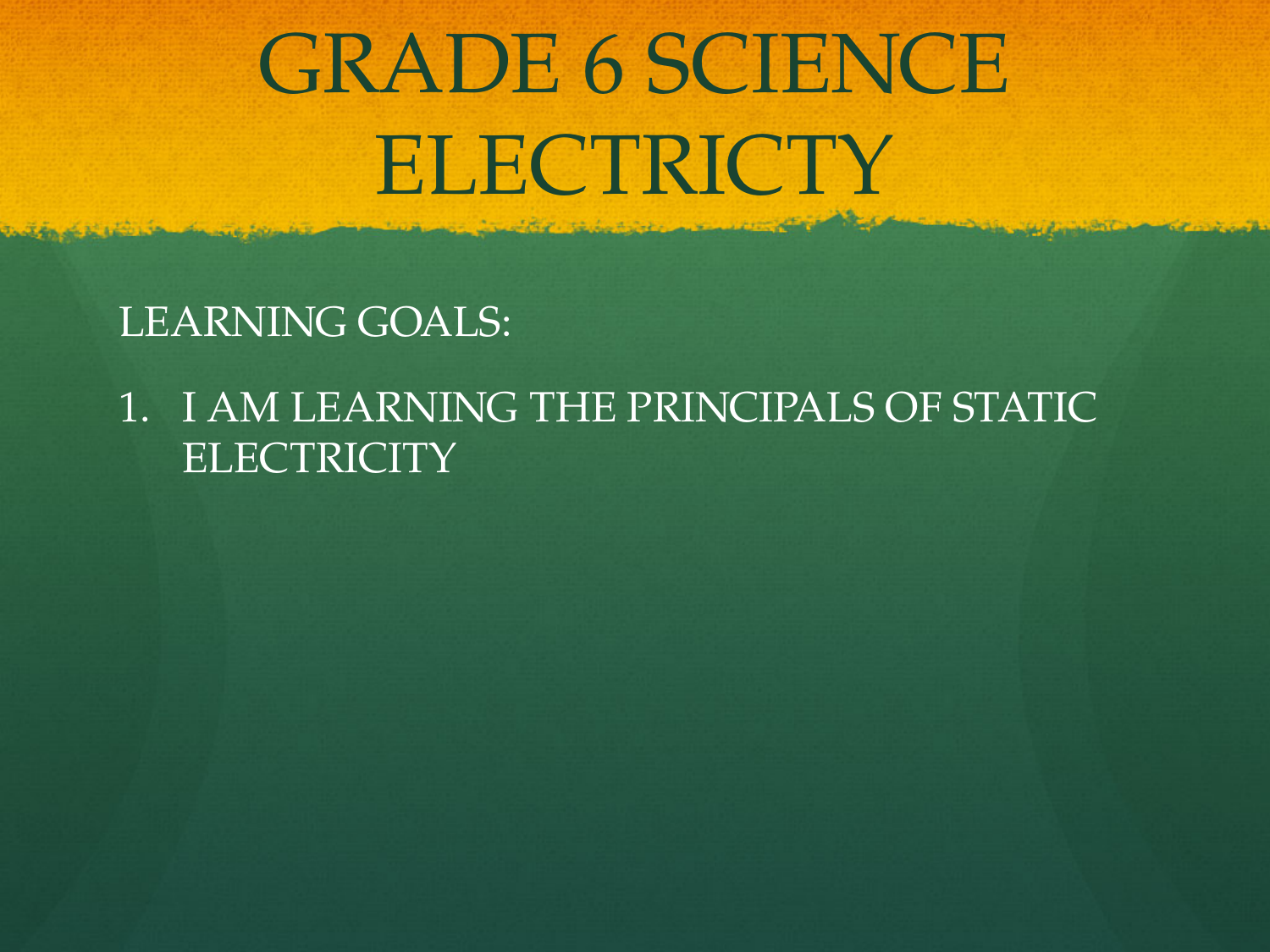

# GRADE 6 SCIENCE ELECTRICTY
LEARNING GOALS:
I AM LEARNING THE PRINCIPALS OF STATIC ELECTRICITY